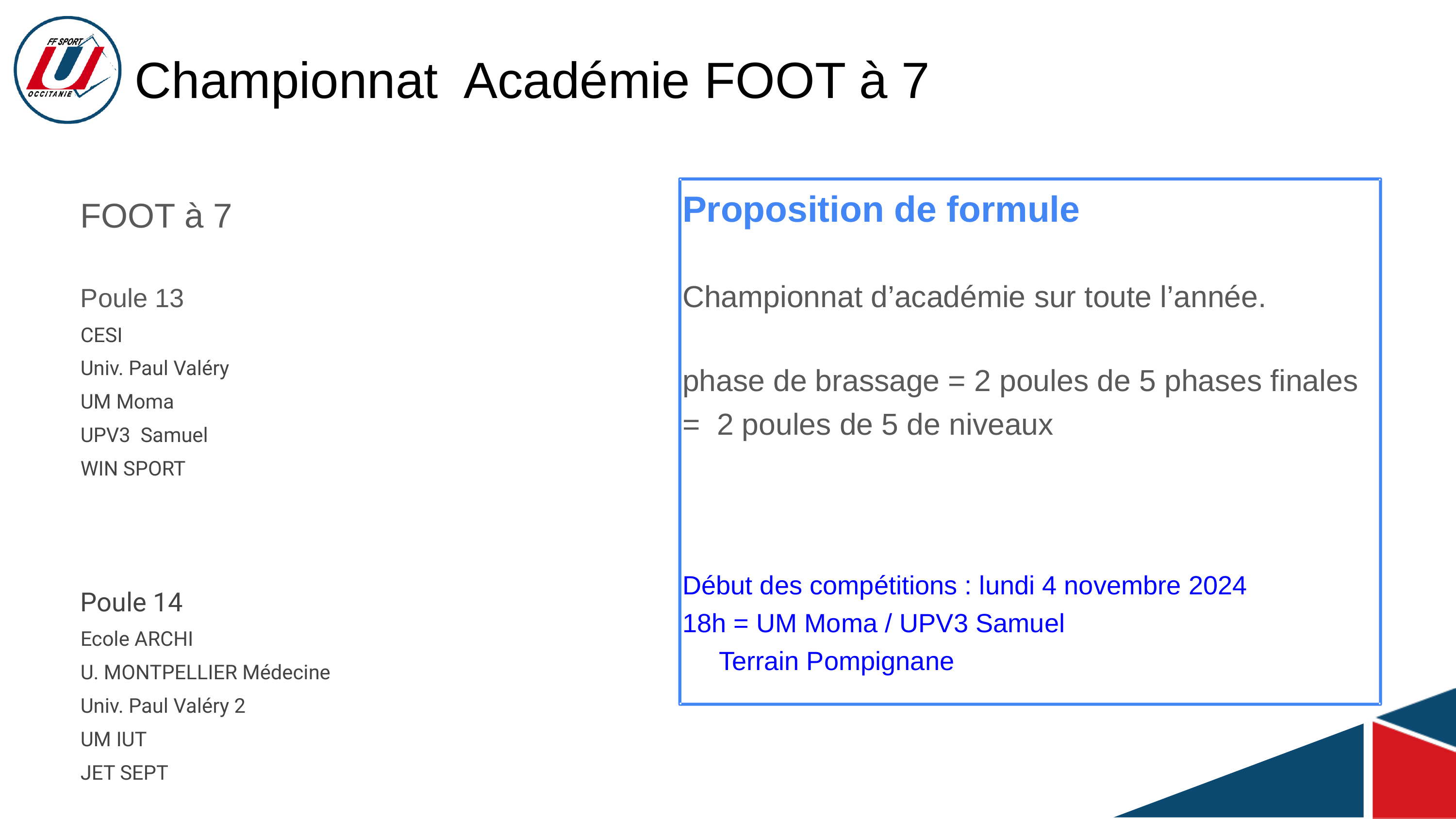

Championnat  Académie FOOT à 7

Proposition de formule

Championnat d’académie sur toute l’année.

phase de brassage = 2 poules de 5 phases finales =  2 poules de 5 de niveaux

Début des compétitions : lundi 4 novembre 2024
18h = UM Moma / UPV3 Samuel
     Terrain Pompignane

FOOT à 7

Poule 13
CESI
Univ. Paul Valéry
UM Moma
UPV3  Samuel
WIN SPORT

Poule 14
Ecole ARCHI
U. MONTPELLIER Médecine
Univ. Paul Valéry 2
UM IUT
JET SEPT